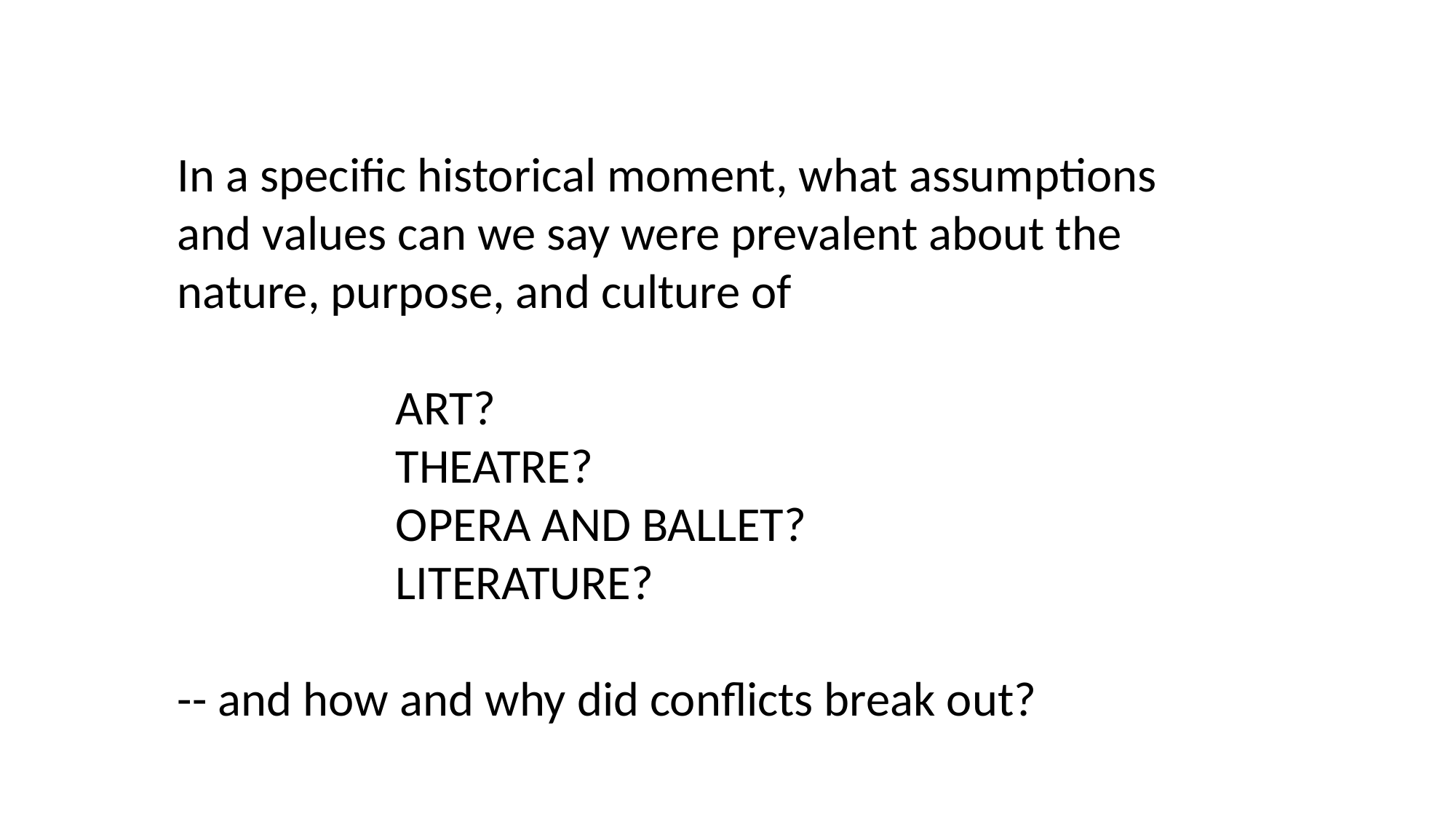

In a specific historical moment, what assumptions and values can we say were prevalent about the nature, purpose, and culture of

ART?
THEATRE?
OPERA AND BALLET?
LITERATURE?

-- and how and why did conflicts break out?